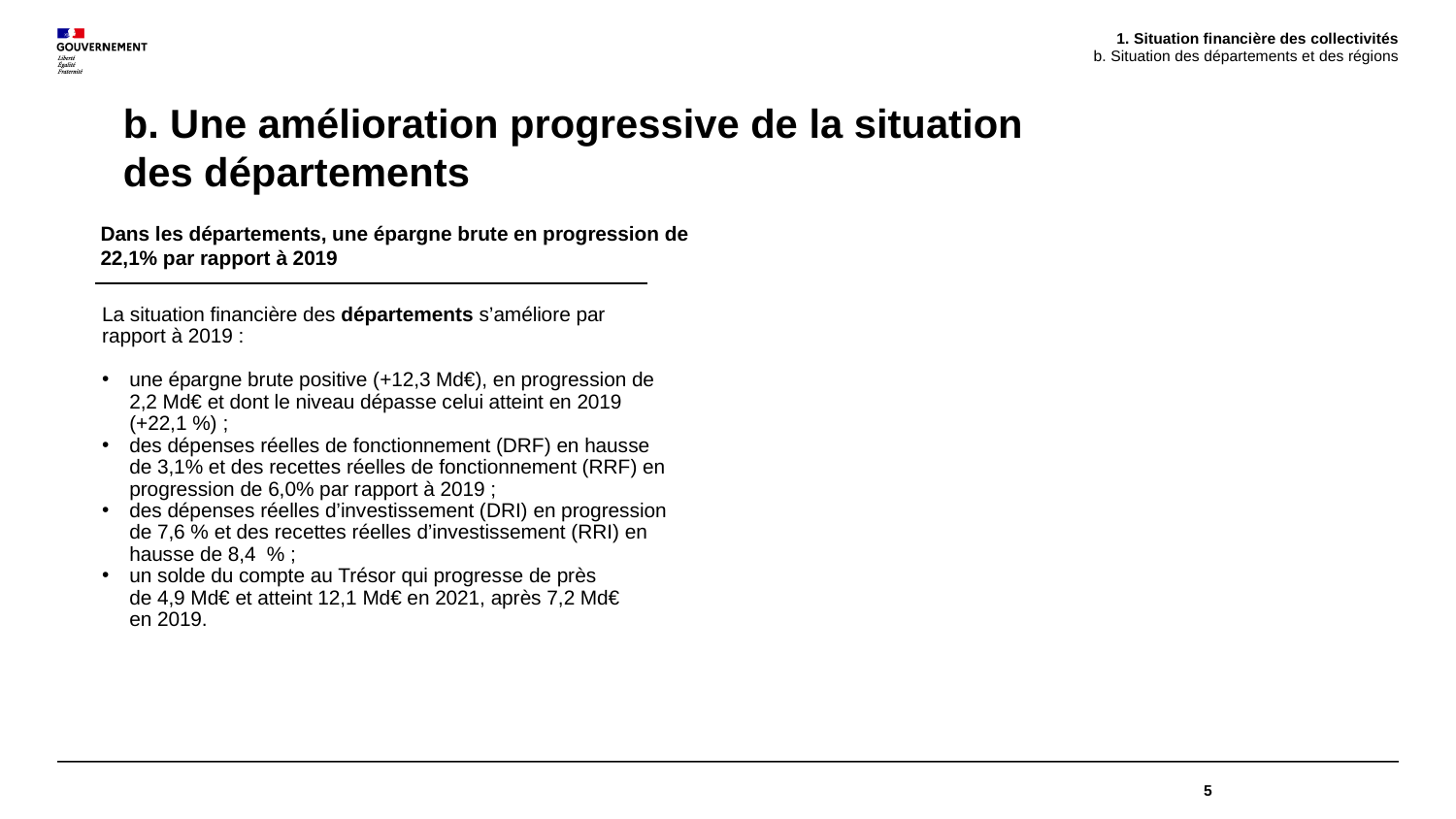

1. Situation financière des collectivités
b. Situation des départements et des régions

b. Une amélioration progressive de la situation
des départements
Dans les départements, une épargne brute en progression de 22,1% par rapport à 2019

La situation financière des départements s’améliore par rapport à 2019 :

une épargne brute positive (+12,3 Md€), en progression de 2,2 Md€ et dont le niveau dépasse celui atteint en 2019 (+22,1 %) ;
des dépenses réelles de fonctionnement (DRF) en hausse de 3,1% et des recettes réelles de fonctionnement (RRF) en progression de 6,0% par rapport à 2019 ;
des dépenses réelles d’investissement (DRI) en progression de 7,6 % et des recettes réelles d’investissement (RRI) en hausse de 8,4  % ;
un solde du compte au Trésor qui progresse de près
de 4,9 Md€ et atteint 12,1 Md€ en 2021, après 7,2 Md€
en 2019.

5